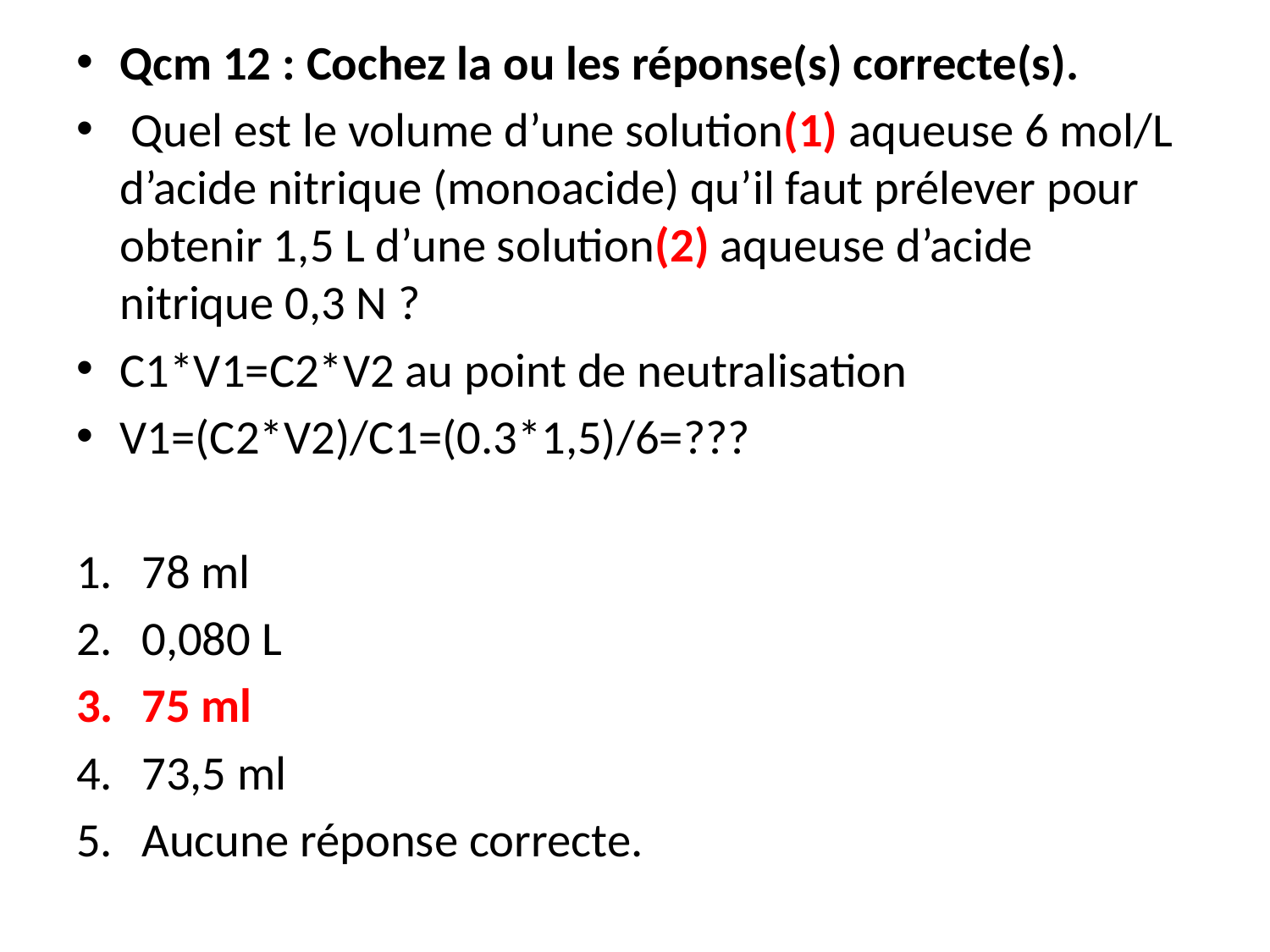

Qcm 12 : Cochez la ou les réponse(s) correcte(s).
 Quel est le volume d’une solution(1) aqueuse 6 mol/L d’acide nitrique (monoacide) qu’il faut prélever pour obtenir 1,5 L d’une solution(2) aqueuse d’acide nitrique 0,3 N ?
C1*V1=C2*V2 au point de neutralisation
V1=(C2*V2)/C1=(0.3*1,5)/6=???

78 ml
0,080 L
75 ml
73,5 ml
Aucune réponse correcte.